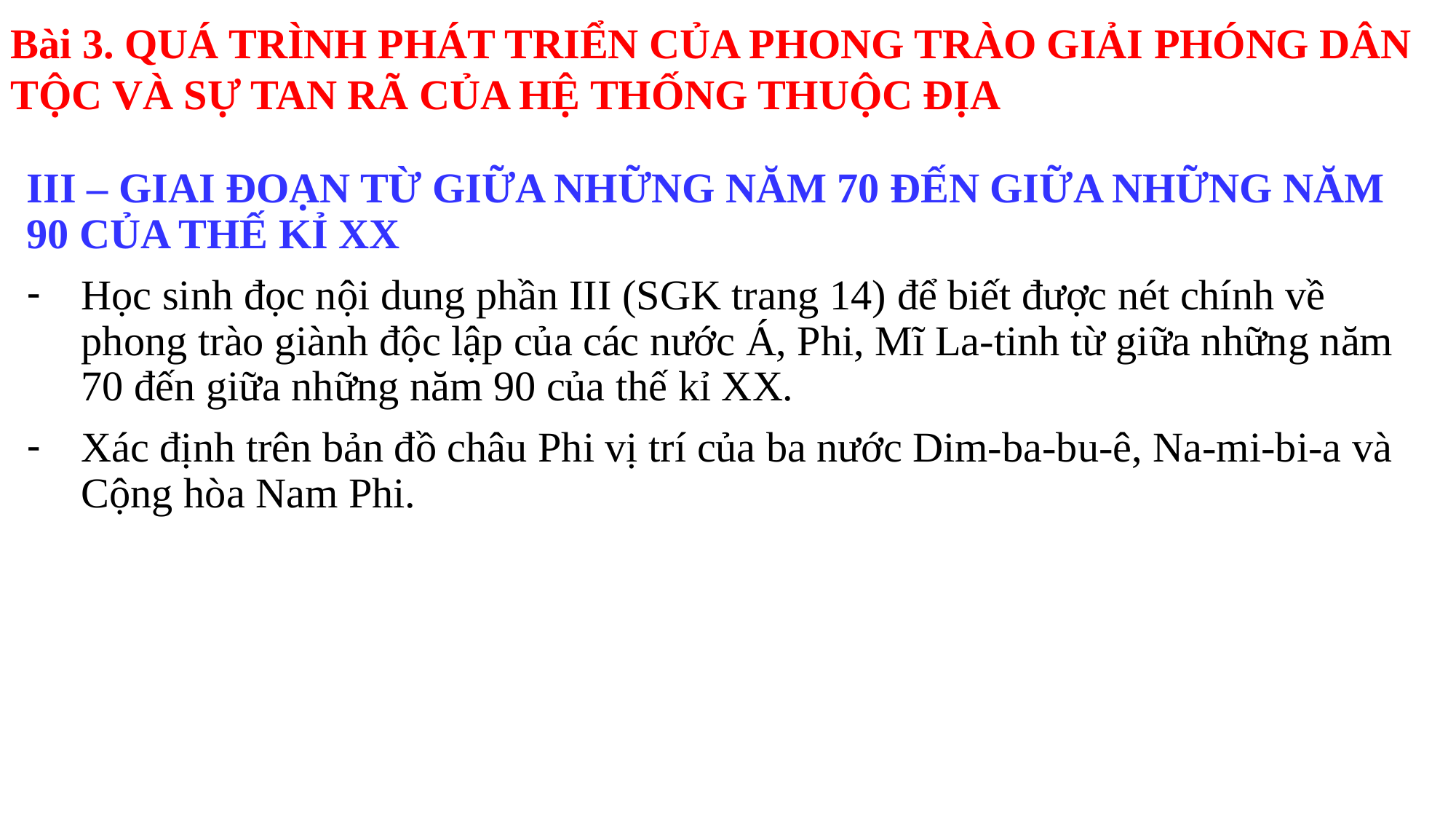

Bài 3. QUÁ TRÌNH PHÁT TRIỂN CỦA PHONG TRÀO GIẢI PHÓNG DÂN TỘC VÀ SỰ TAN RÃ CỦA HỆ THỐNG THUỘC ĐỊA
III – GIAI ĐOẠN TỪ GIỮA NHỮNG NĂM 70 ĐẾN GIỮA NHỮNG NĂM 90 CỦA THẾ KỈ XX
Học sinh đọc nội dung phần III (SGK trang 14) để biết được nét chính về phong trào giành độc lập của các nước Á, Phi, Mĩ La-tinh từ giữa những năm 70 đến giữa những năm 90 của thế kỉ XX.
Xác định trên bản đồ châu Phi vị trí của ba nước Dim-ba-bu-ê, Na-mi-bi-a và Cộng hòa Nam Phi.